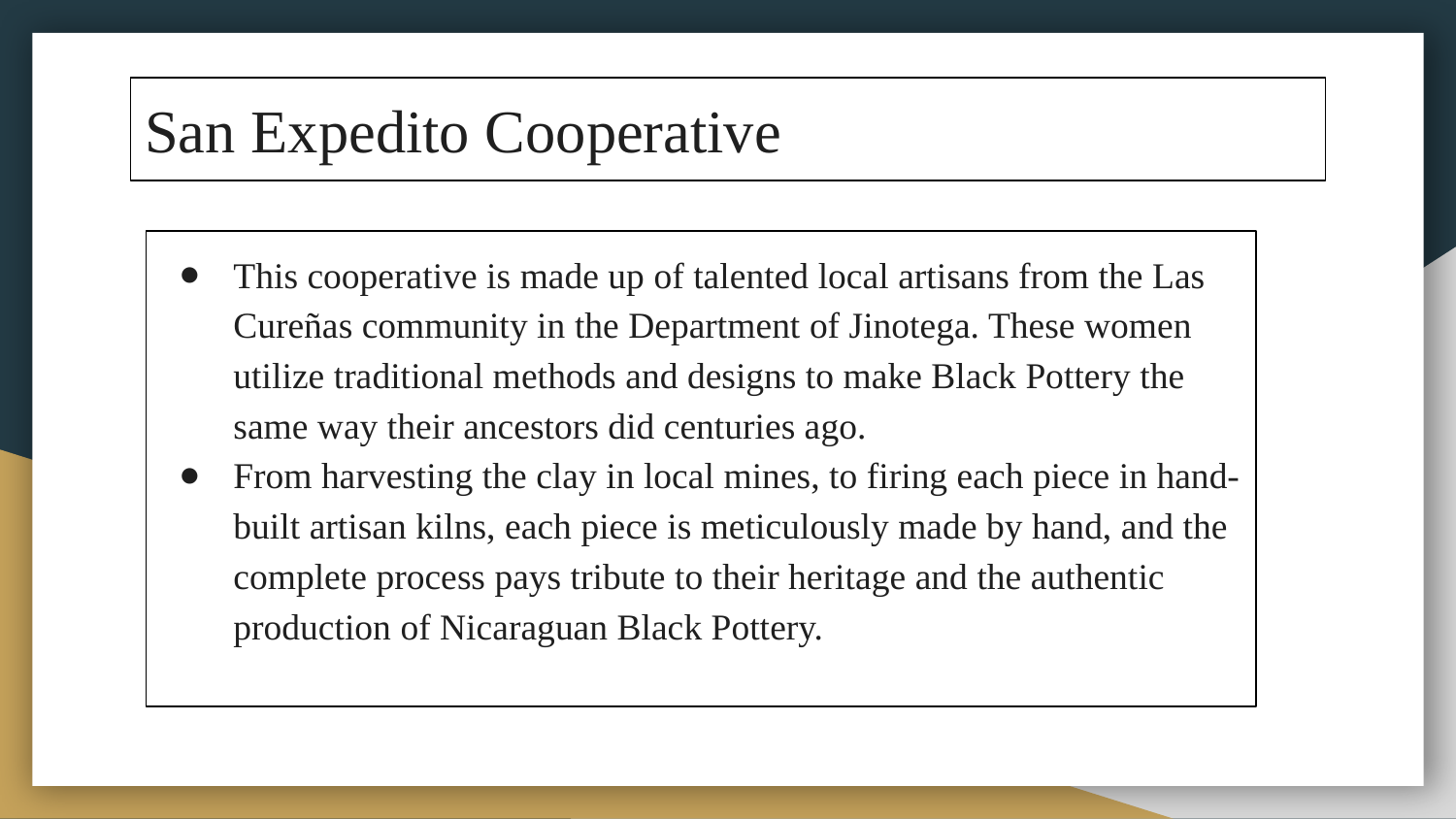

# San Expedito Cooperative
This cooperative is made up of talented local artisans from the Las Cureñas community in the Department of Jinotega. These women utilize traditional methods and designs to make Black Pottery the same way their ancestors did centuries ago.
From harvesting the clay in local mines, to firing each piece in hand-built artisan kilns, each piece is meticulously made by hand, and the complete process pays tribute to their heritage and the authentic production of Nicaraguan Black Pottery.